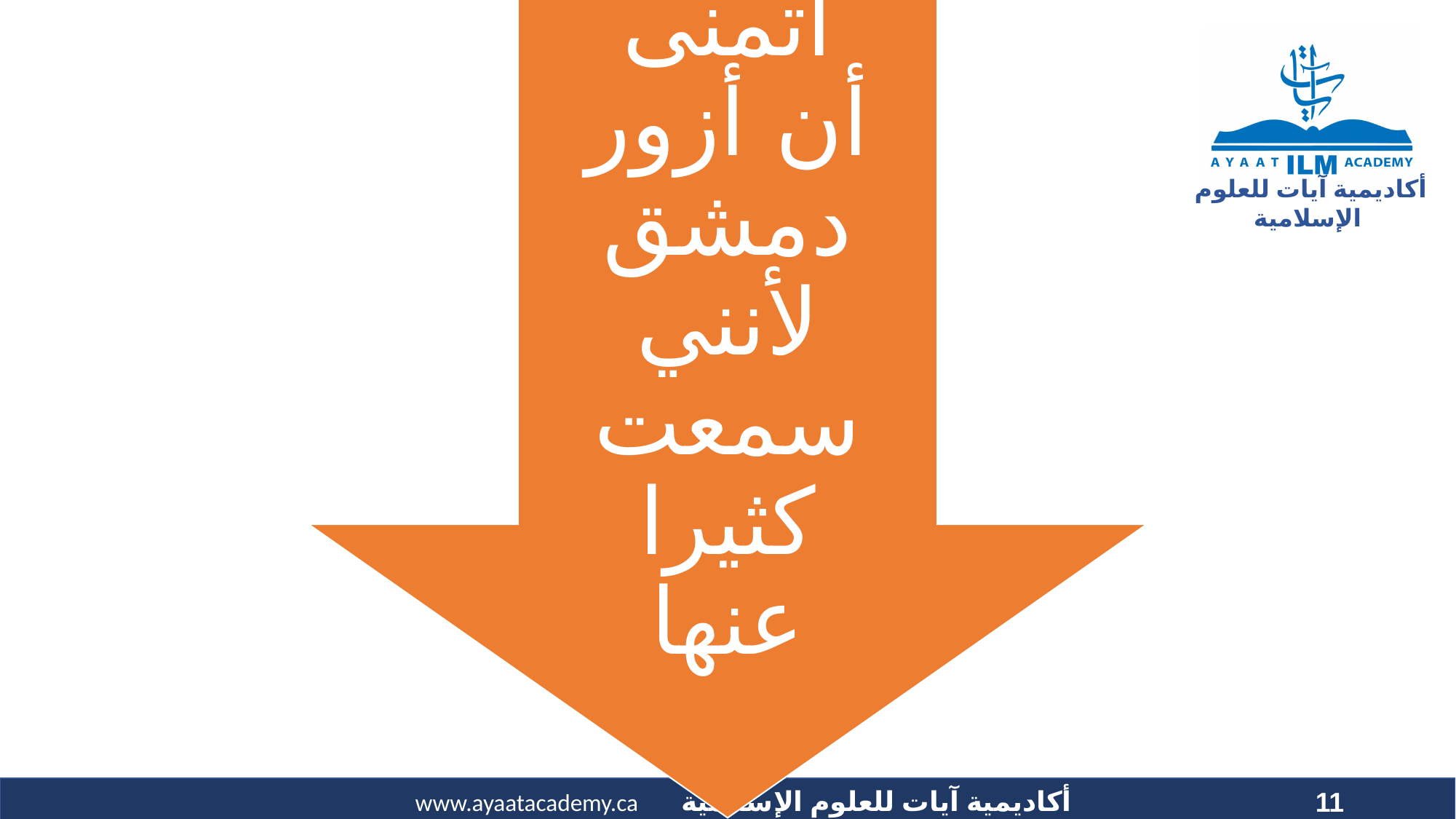

أتمنى أن أزور دمشق لأنني سمعت كثيرا عنها
11